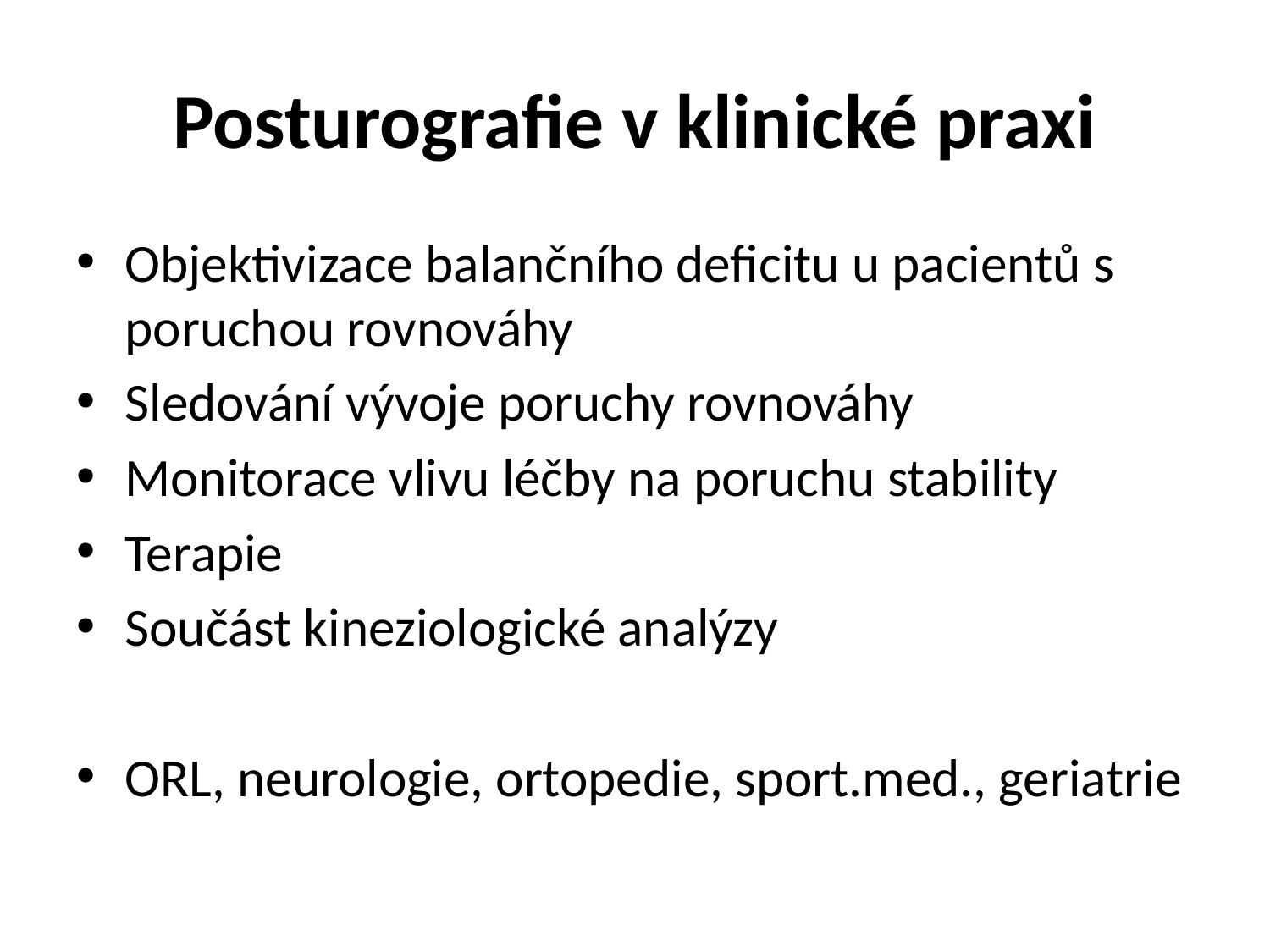

# Posturografie v klinické praxi
Objektivizace balančního deficitu u pacientů s poruchou rovnováhy
Sledování vývoje poruchy rovnováhy
Monitorace vlivu léčby na poruchu stability
Terapie
Součást kineziologické analýzy

ORL, neurologie, ortopedie, sport.med., geriatrie